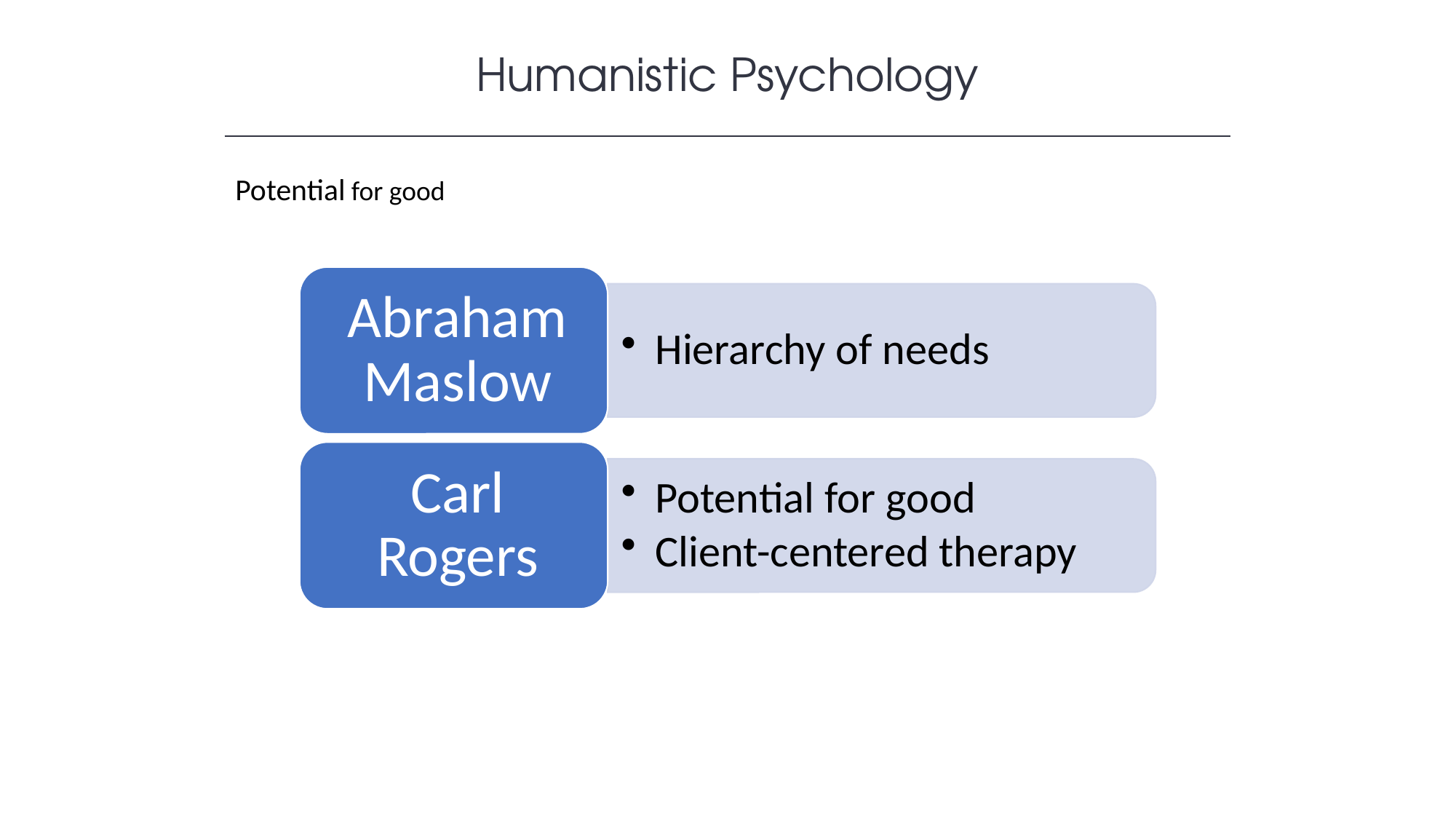

Humanistic Psychology
HAWKES LEARNING
Potential for good
Hierarchy of needs
Abraham Maslow
Potential for good
Client-centered therapy
Carl Rogers